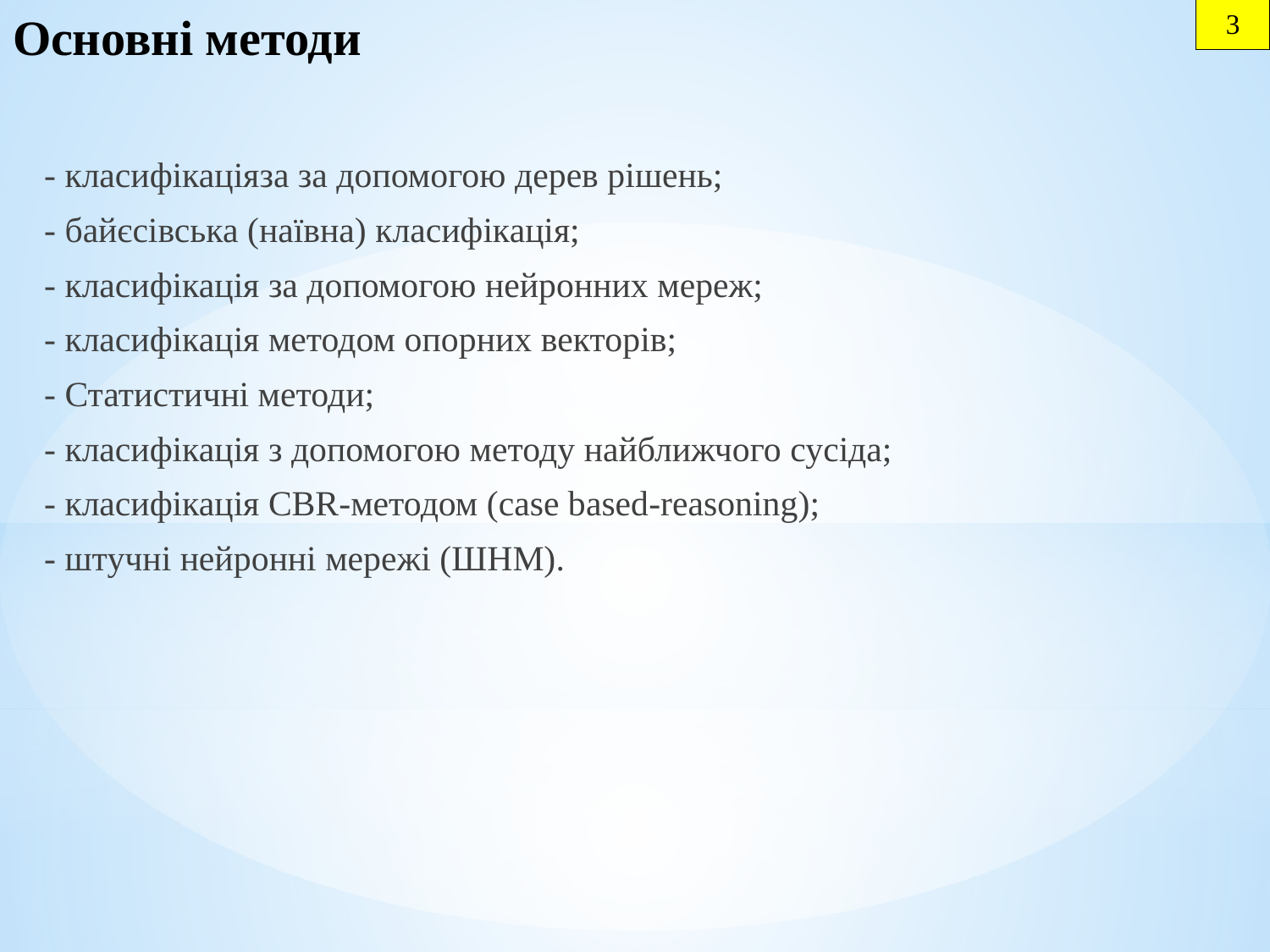

# Основні методи
3
- класифікаціяза за допомогою дерев рішень;
- байєсівська (наївна) класифікація;
- класифікація за допомогою нейронних мереж;
- класифікація методом опорних векторів;
- Статистичні методи;
- класифікація з допомогою методу найближчого сусіда;
- класифікація CBR-методом (case based-reasoning);
- штучні нейронні мережі (ШНМ).